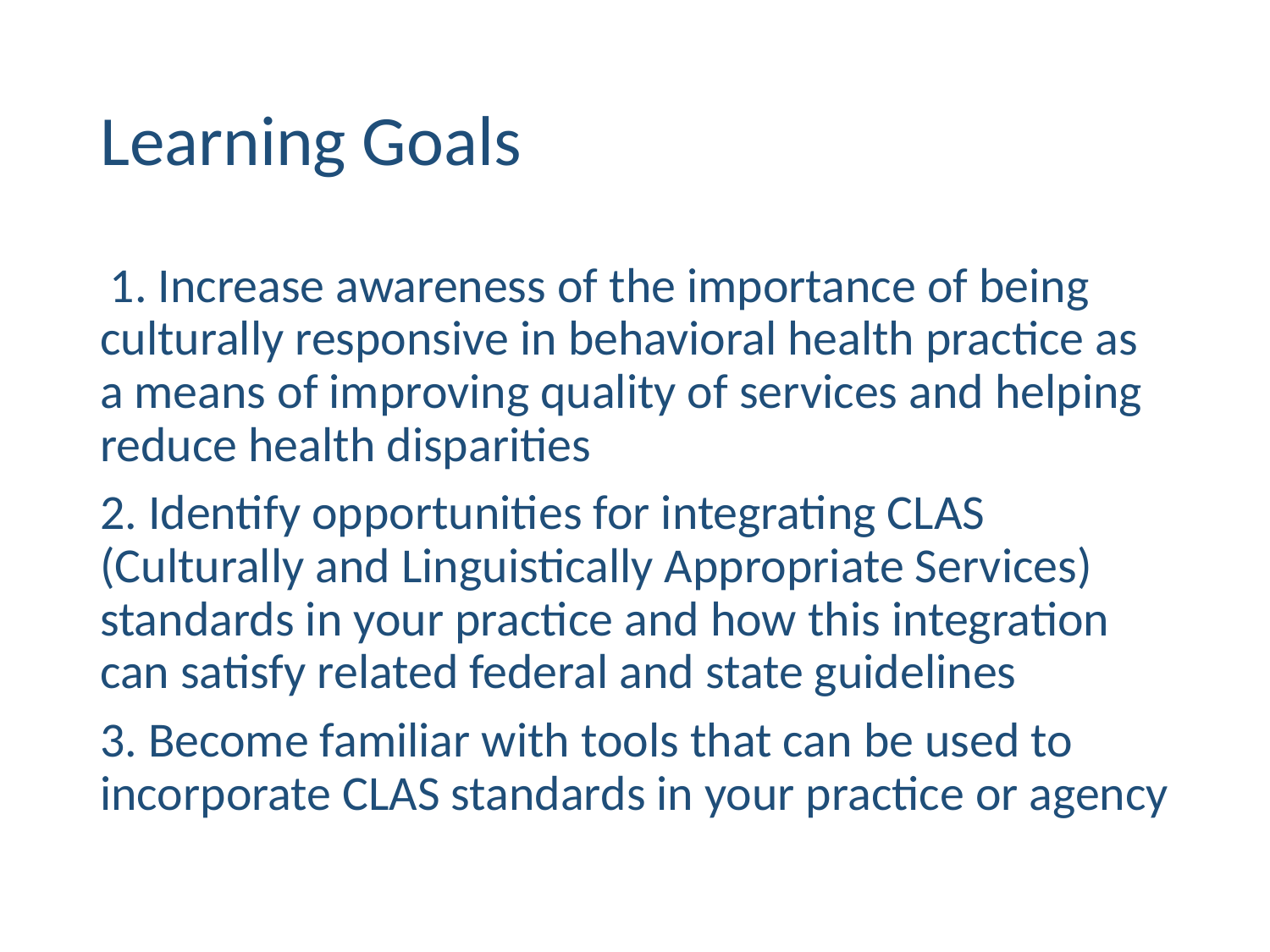

# Learning Goals
 1. Increase awareness of the importance of being culturally responsive in behavioral health practice as a means of improving quality of services and helping reduce health disparities
2. Identify opportunities for integrating CLAS (Culturally and Linguistically Appropriate Services) standards in your practice and how this integration can satisfy related federal and state guidelines
3. Become familiar with tools that can be used to incorporate CLAS standards in your practice or agency